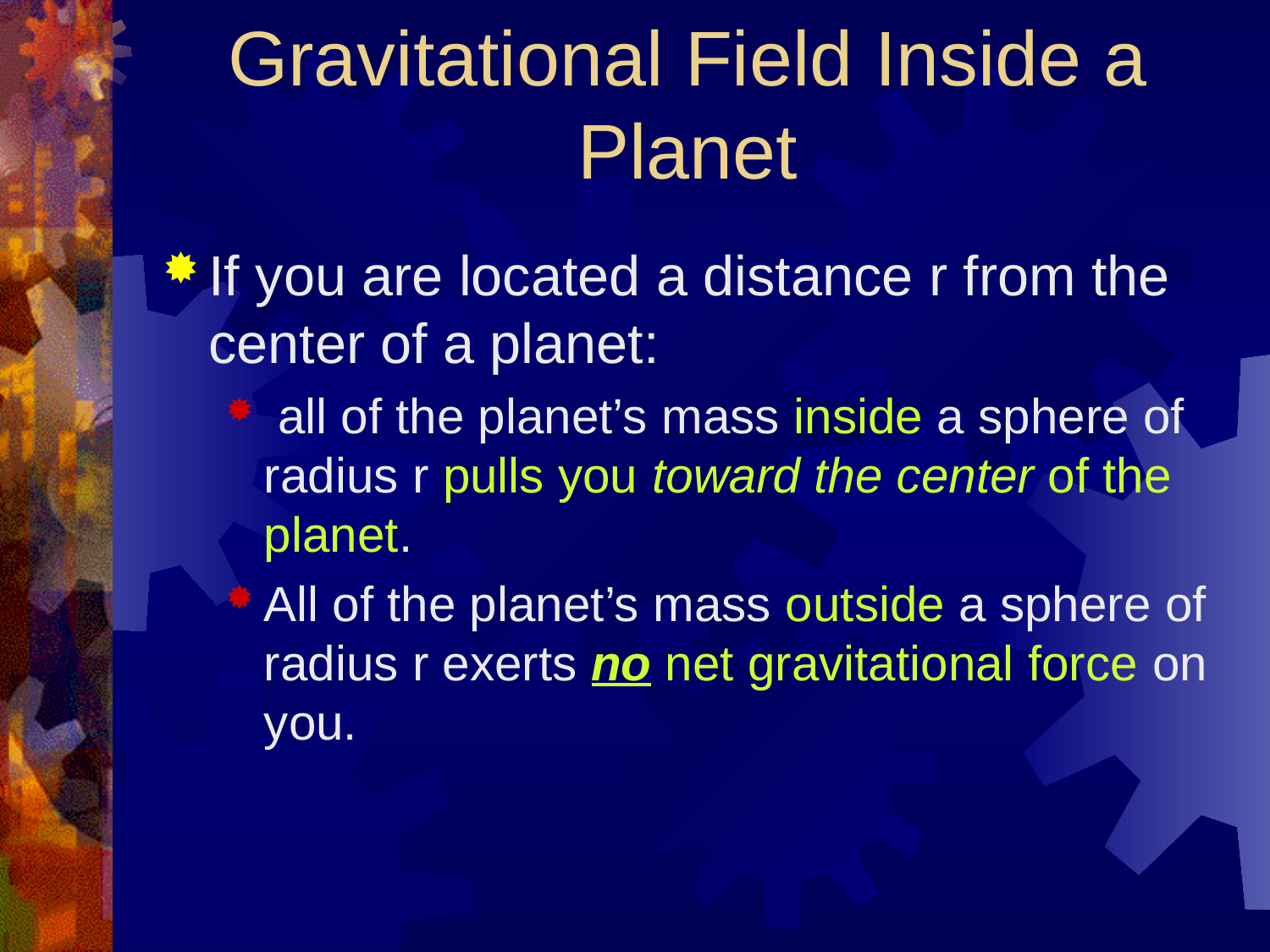

# Gravitational Field Inside a Planet
If you are located a distance r from the center of a planet:
 all of the planet’s mass inside a sphere of radius r pulls you toward the center of the planet.
All of the planet’s mass outside a sphere of radius r exerts no net gravitational force on you.